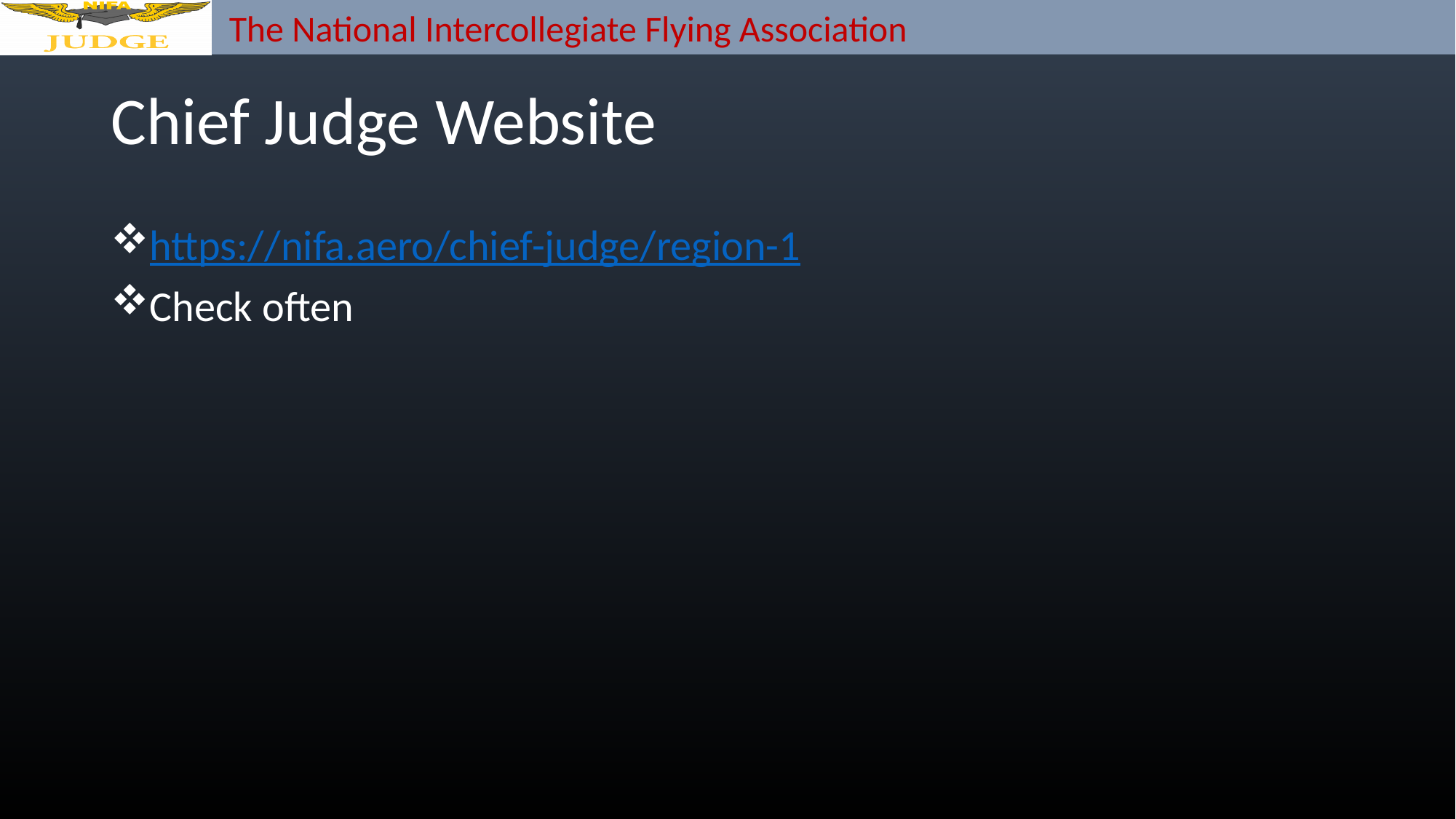

# Chief Judge Website
https://nifa.aero/chief-judge/region-1
Check often